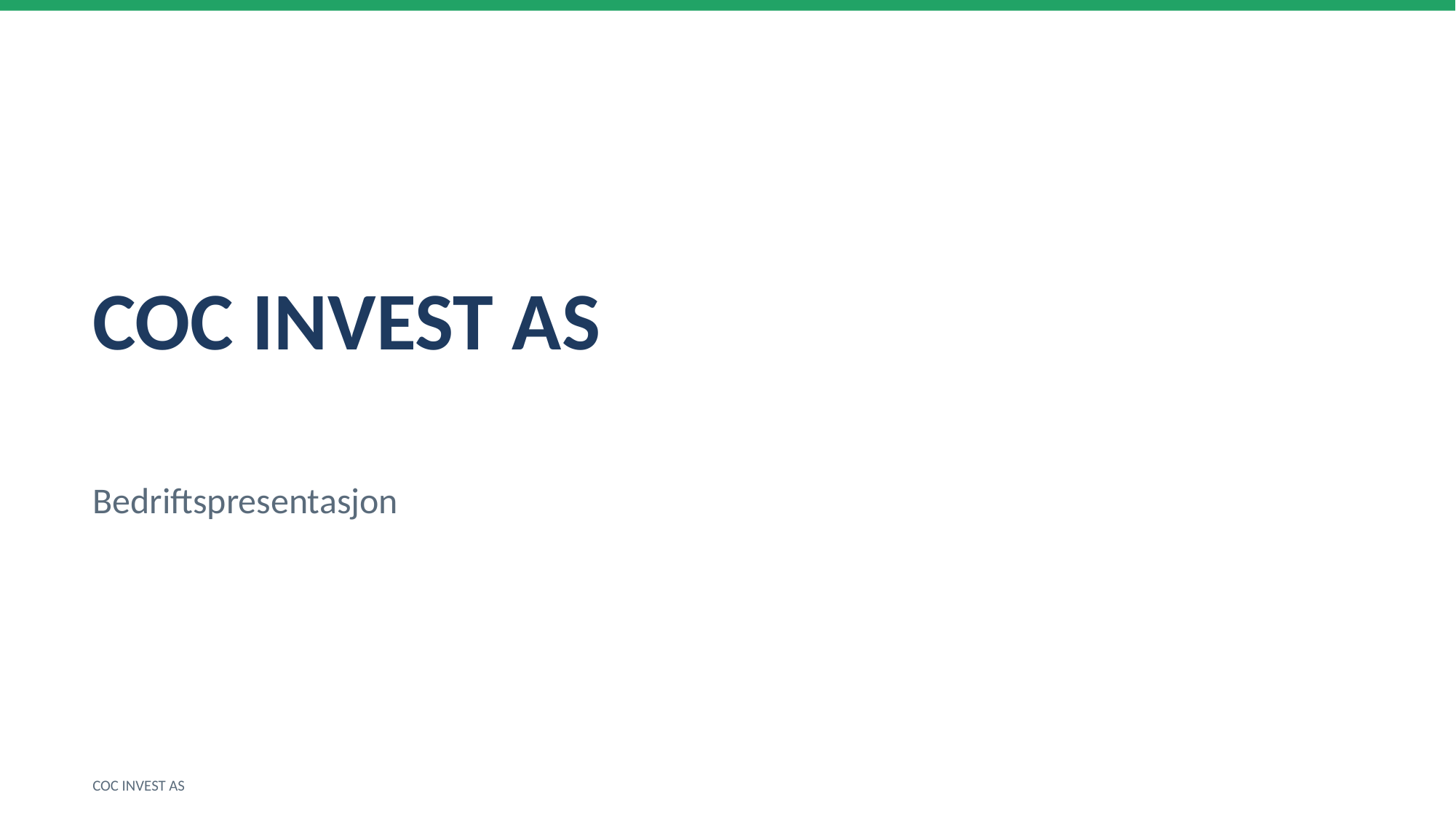

COC INVEST AS
Bedriftspresentasjon
COC INVEST AS